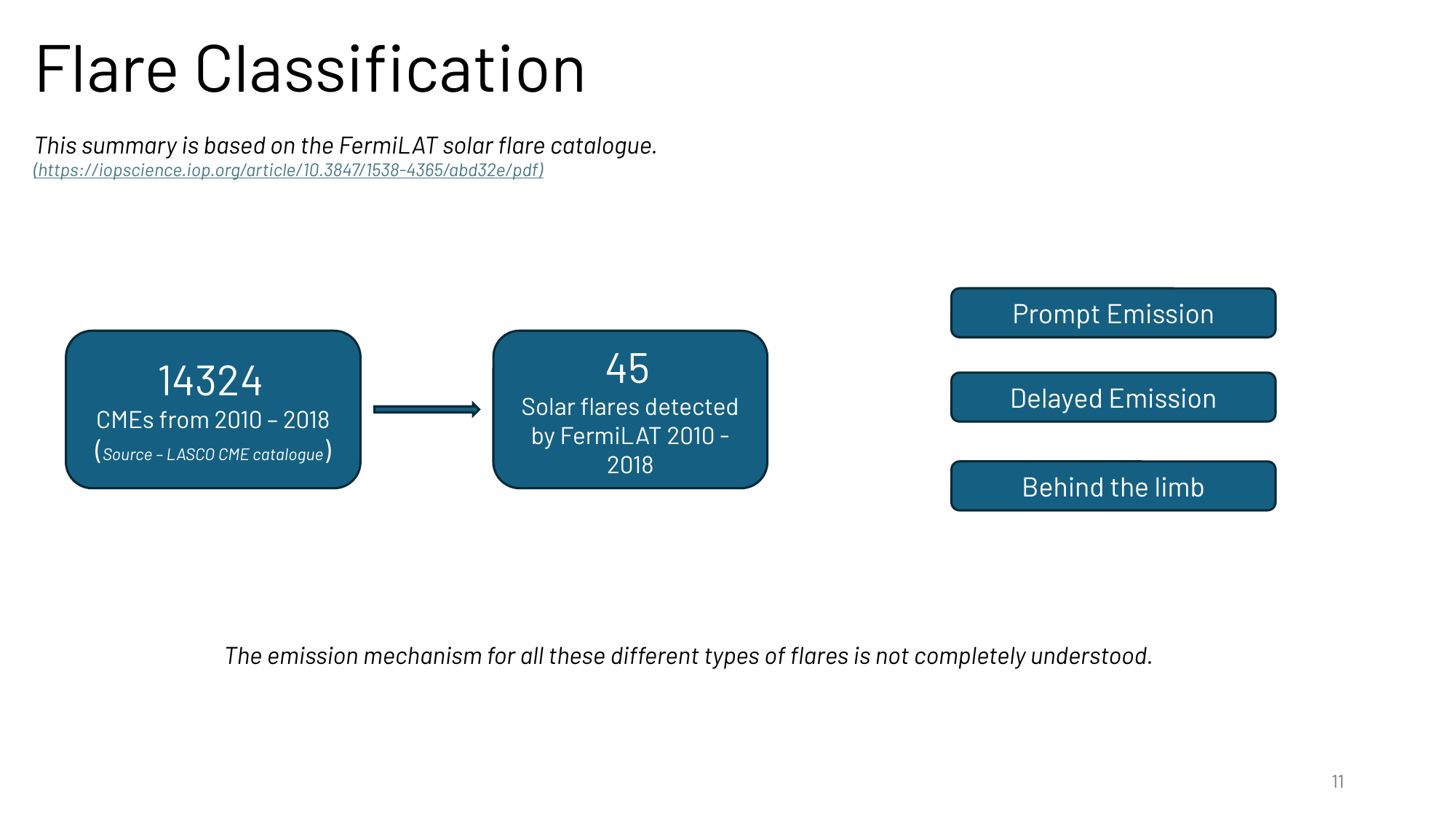

Flare Classification
This summary is based on the FermiLAT solar flare catalogue.
(https://iopscience.iop.org/article/10.3847/1538-4365/abd32e/pdf)
Prompt Emission
14324
CMEs from 2010 – 2018
(Source – LASCO CME catalogue)
45
Solar flares detected by FermiLAT 2010 - 2018
Delayed Emission

Behind the limb
The emission mechanism for all these different types of flares is not completely understood.
11